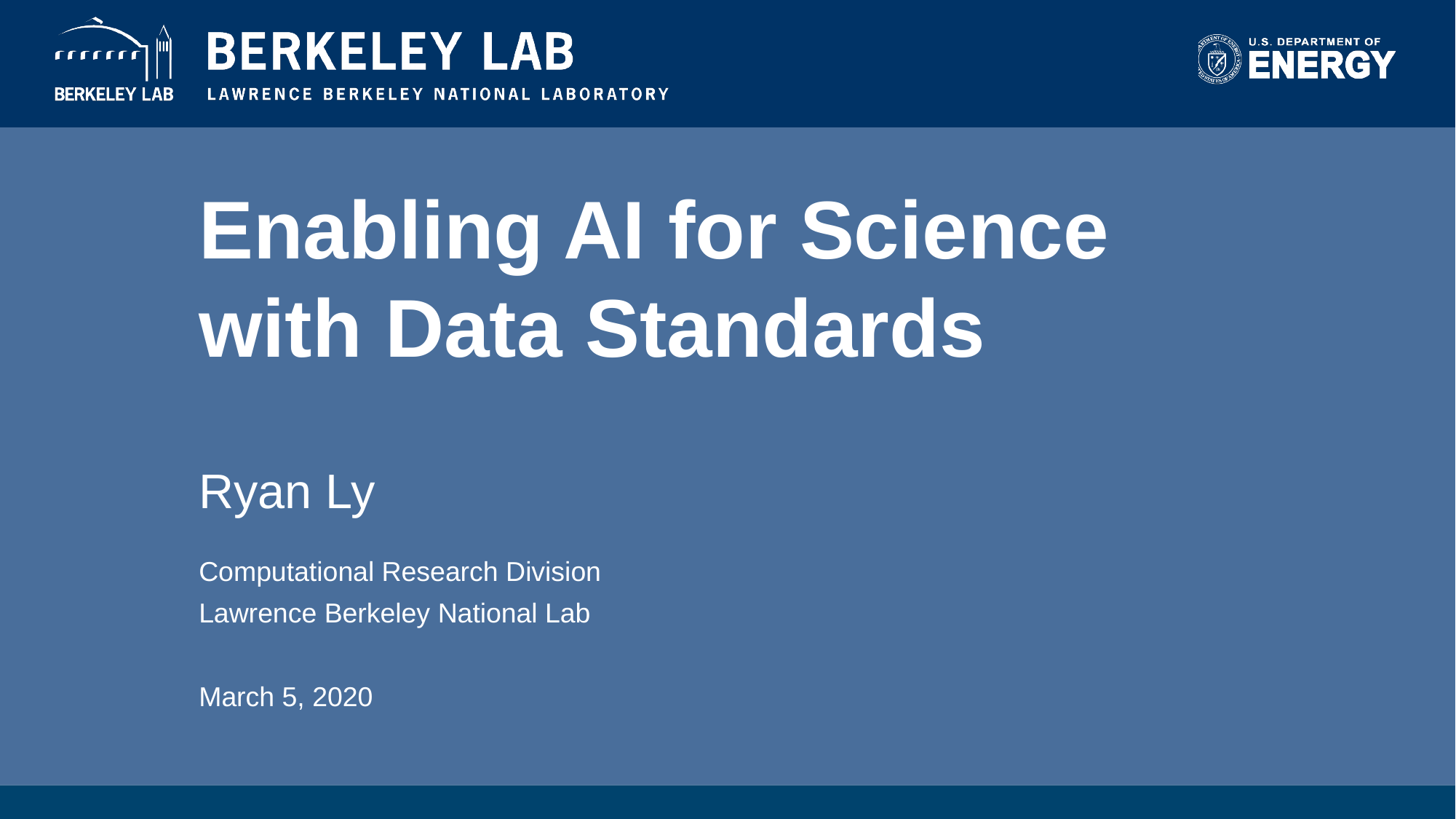

# Enabling AI for Science with Data Standards
Ryan Ly
Computational Research Division
Lawrence Berkeley National Lab

March 5, 2020